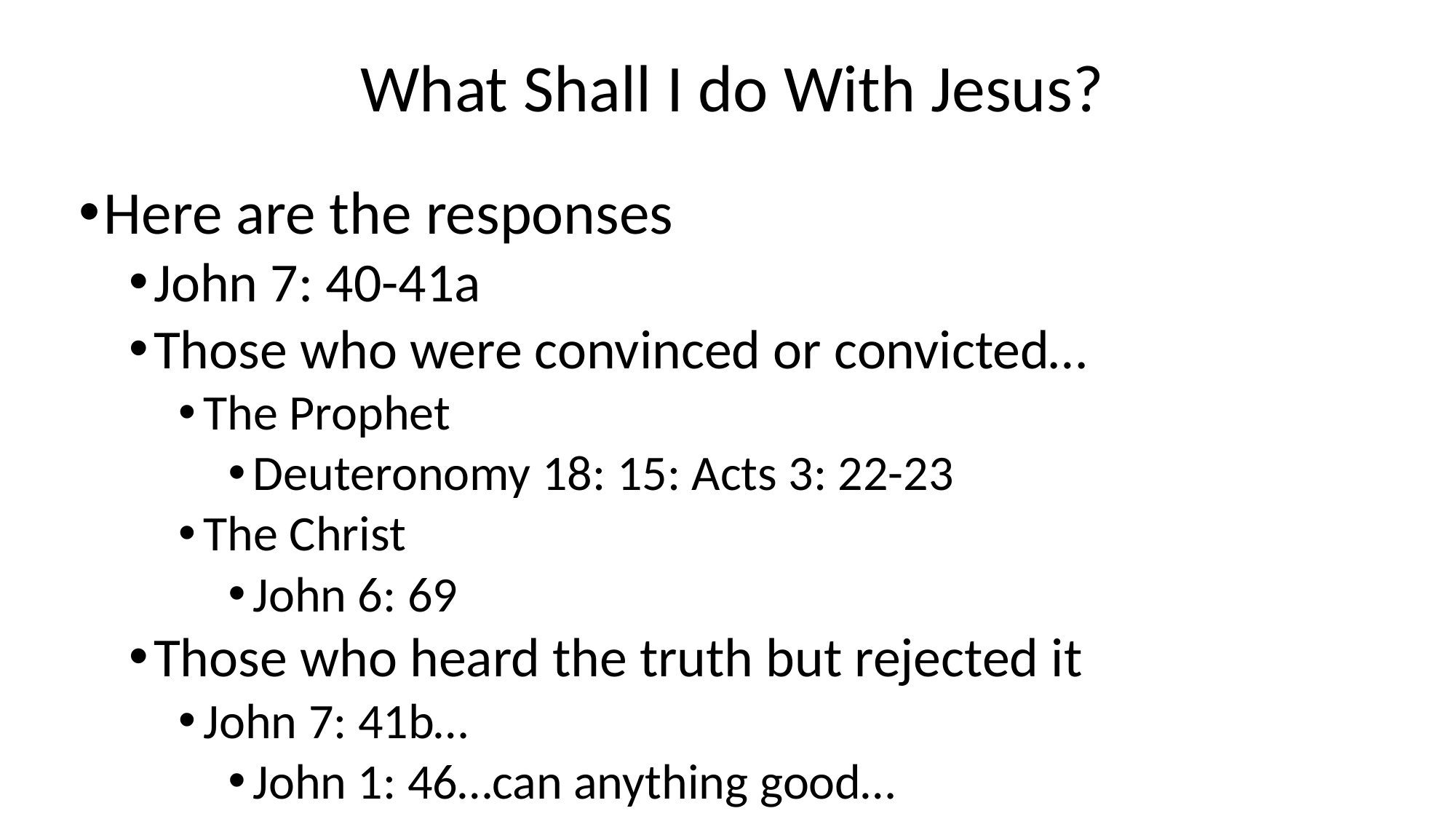

# What Shall I do With Jesus?
Here are the responses
John 7: 40-41a
Those who were convinced or convicted…
The Prophet
Deuteronomy 18: 15: Acts 3: 22-23
The Christ
John 6: 69
Those who heard the truth but rejected it
John 7: 41b…
John 1: 46…can anything good…